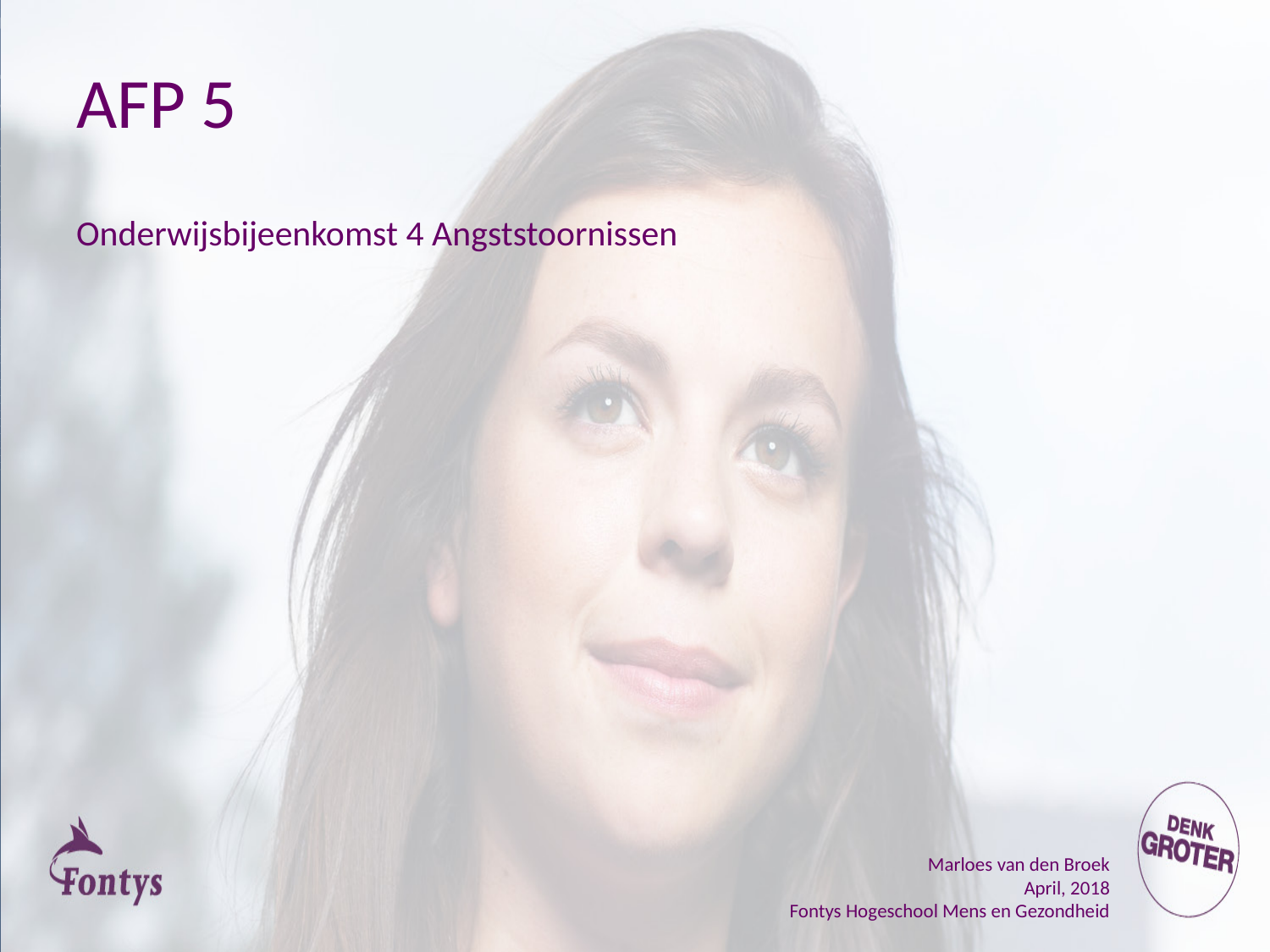

# AFP 5 Onderwijsbijeenkomst 4 Angststoornissen
Marloes van den Broek
April, 2018
Fontys Hogeschool Mens en Gezondheid